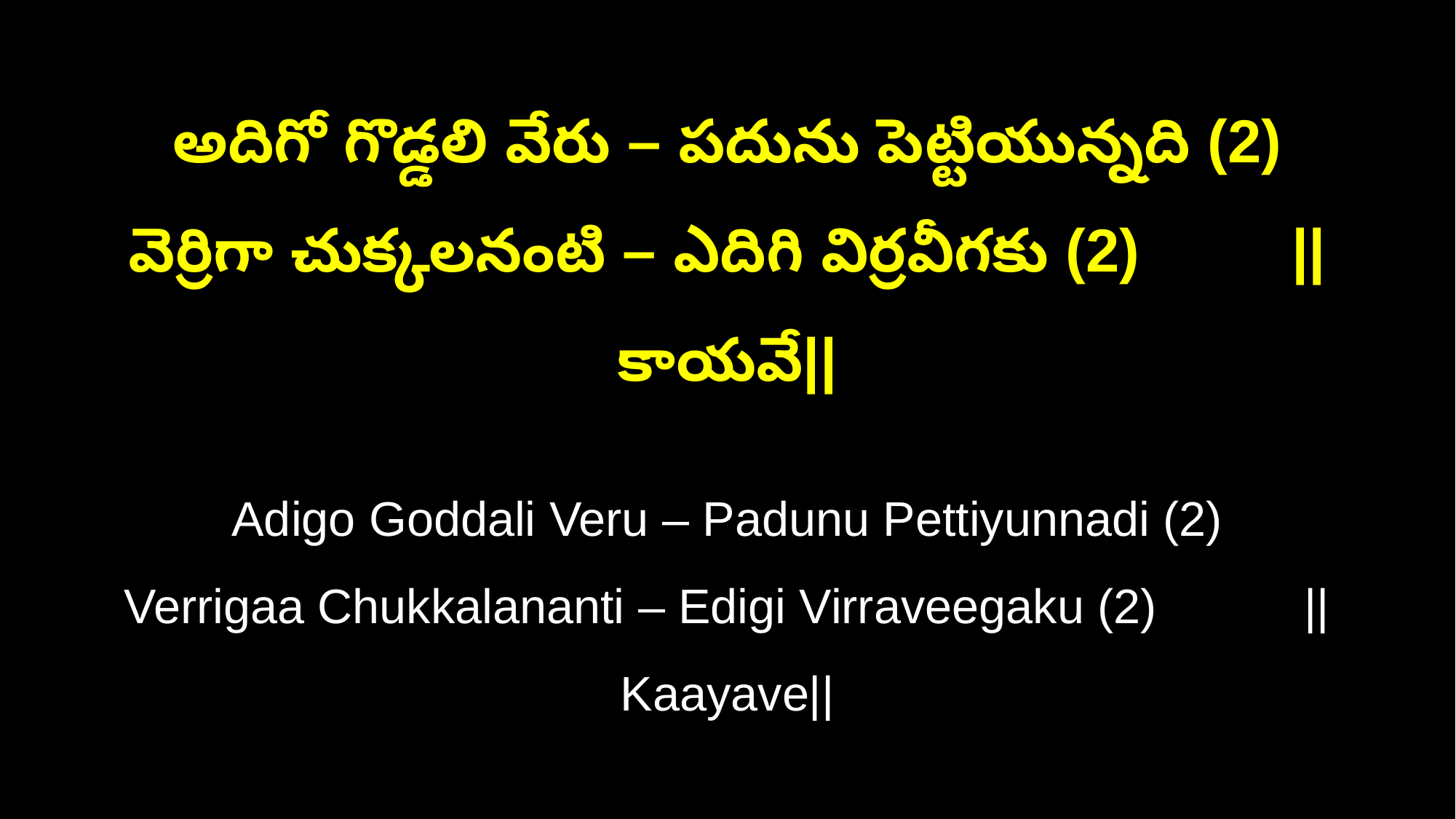

అదిగో గొడ్డలి వేరు – పదును పెట్టియున్నది (2)
వెర్రిగా చుక్కలనంటి – ఎదిగి విర్రవీగకు (2)         ||కాయవే||
Adigo Goddali Veru – Padunu Pettiyunnadi (2)
Verrigaa Chukkalananti – Edigi Virraveegaku (2)           ||Kaayave||